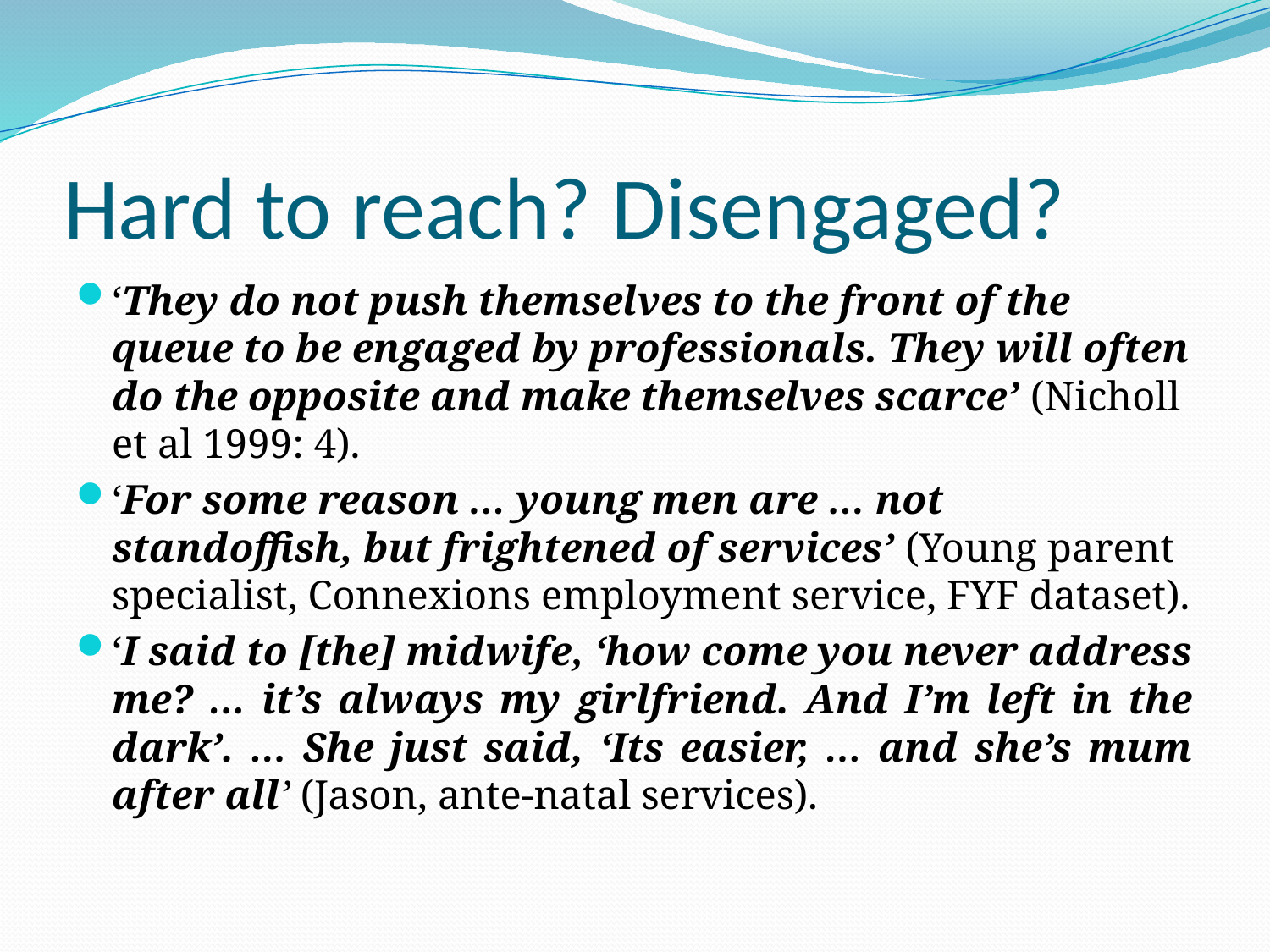

# Hard to reach? Disengaged?
‘They do not push themselves to the front of the queue to be engaged by professionals. They will often do the opposite and make themselves scarce’ (Nicholl et al 1999: 4).
‘For some reason … young men are … not standoffish, but frightened of services’ (Young parent specialist, Connexions employment service, FYF dataset).
‘I said to [the] midwife, ‘how come you never address me? … it’s always my girlfriend. And I’m left in the dark’. … She just said, ‘Its easier, … and she’s mum after all’ (Jason, ante-natal services).